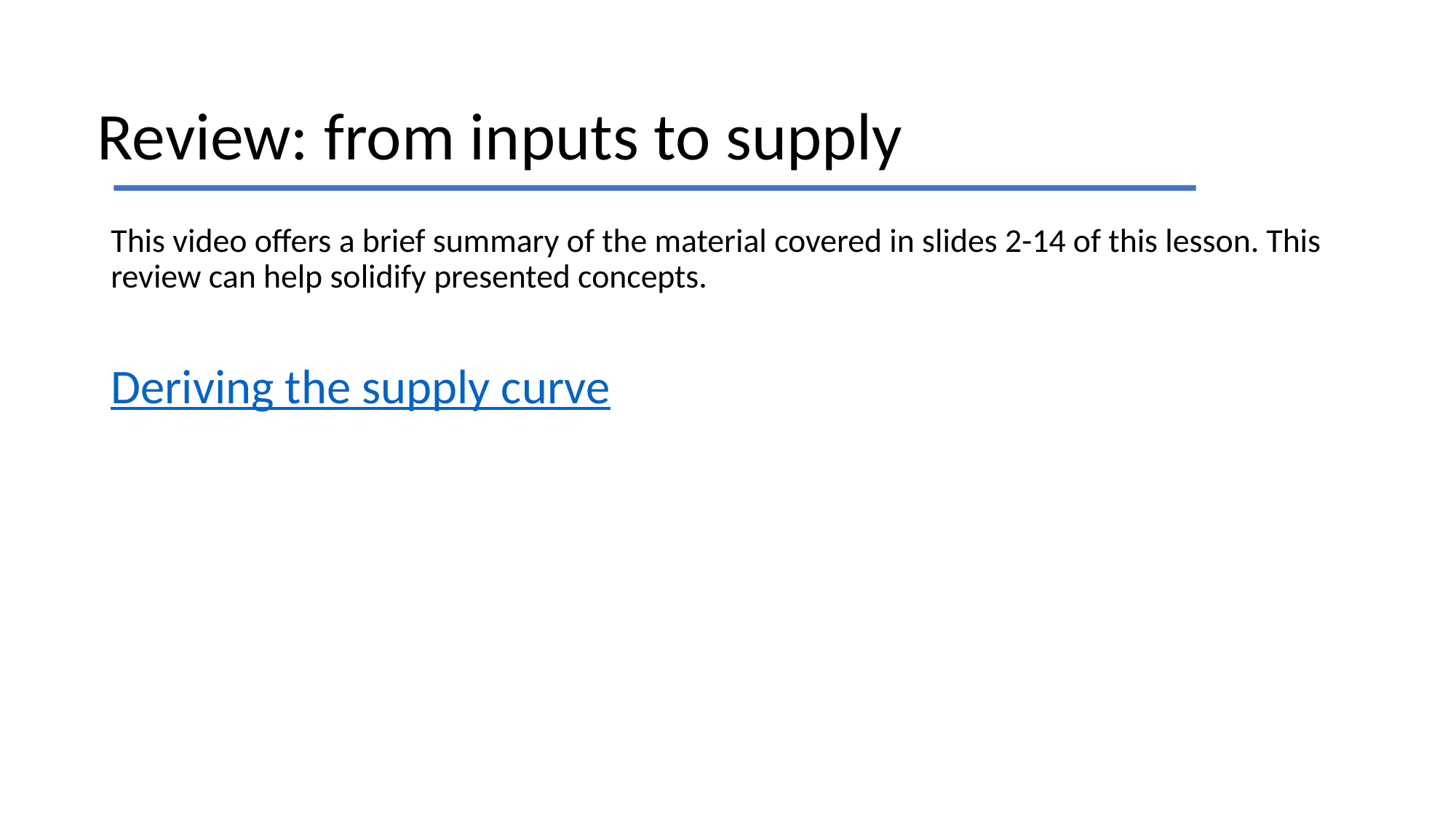

# Review: from inputs to supply

This video offers a brief summary of the material covered in slides 2-14 of this lesson. This review can help solidify presented concepts.

Deriving the supply curve